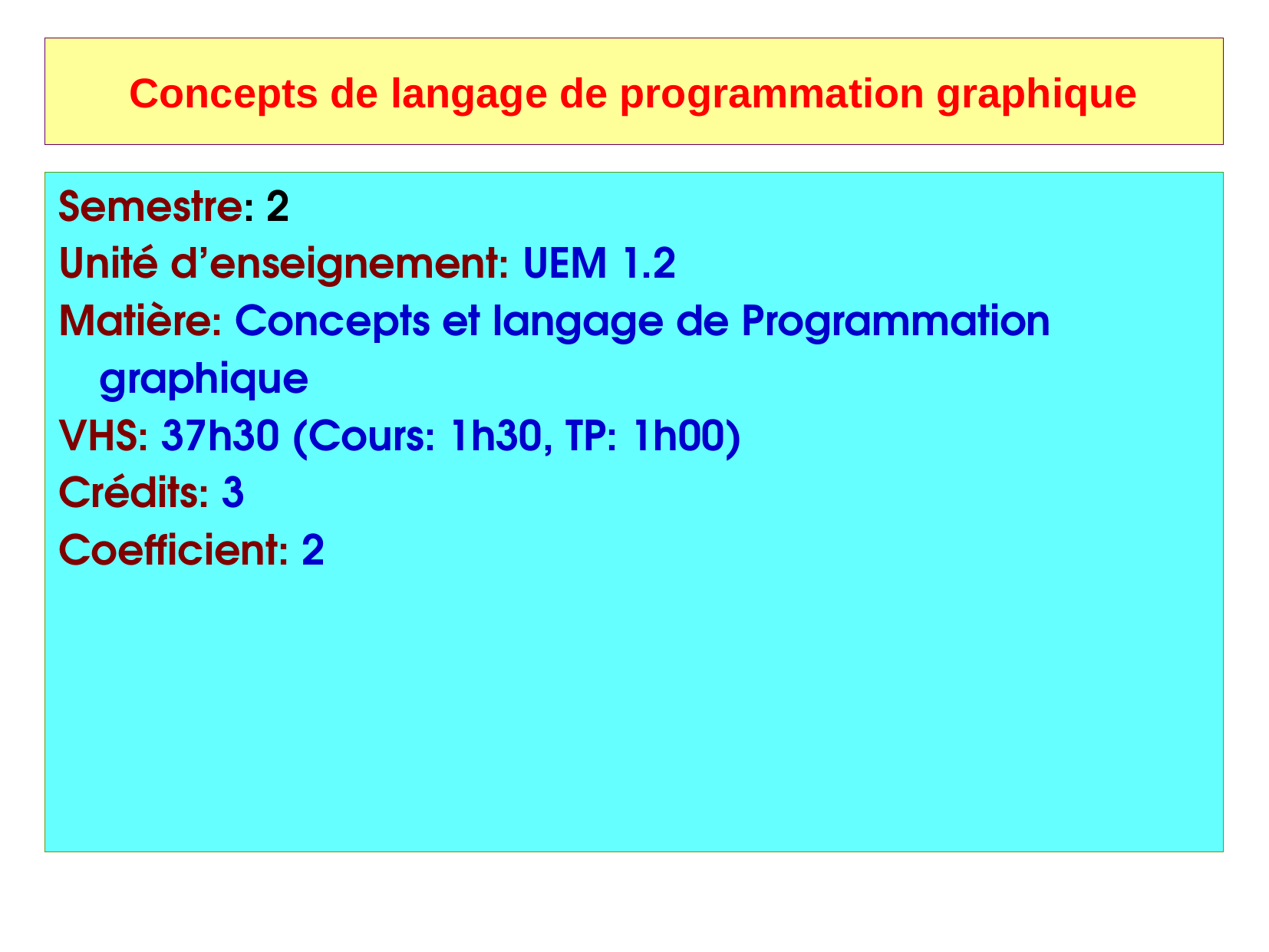

Concepts de langage de programmation graphique
Semestre: 2
Unité d’enseignement: UEM 1.2
Matière: Concepts et langage de Programmation graphique
VHS: 37h30 (Cours: 1h30, TP: 1h00)
Crédits: 3
Coefficient: 2